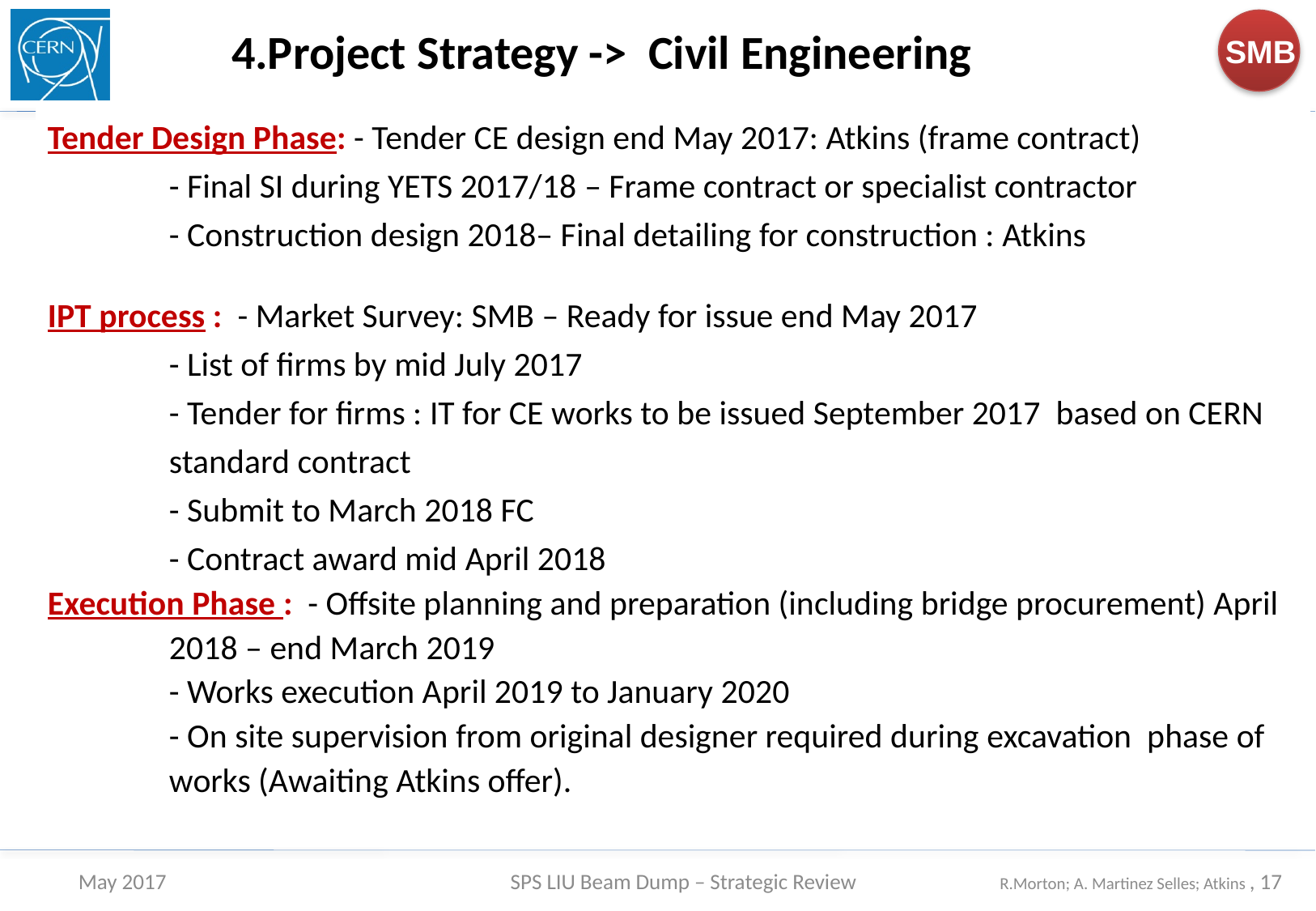

4.Project Strategy ->  Civil Engineering
Tender Design Phase: - Tender CE design end May 2017: Atkins (frame contract)
	- Final SI during YETS 2017/18 – Frame contract or specialist contractor
	- Construction design 2018– Final detailing for construction : Atkins
IPT process :  - Market Survey: SMB – Ready for issue end May 2017
	- List of firms by mid July 2017
	- Tender for firms : IT for CE works to be issued September 2017  based on CERN 	standard contract
	- Submit to March 2018 FC
	- Contract award mid April 2018
Execution Phase :  - Offsite planning and preparation (including bridge procurement) April 	2018 – end March 2019
	- Works execution April 2019 to January 2020
	- On site supervision from original designer required during excavation  phase of 	works (Awaiting Atkins offer).
May 2017
SPS LIU Beam Dump – Strategic Review
R.Morton; A. Martinez Selles; Atkins , 17